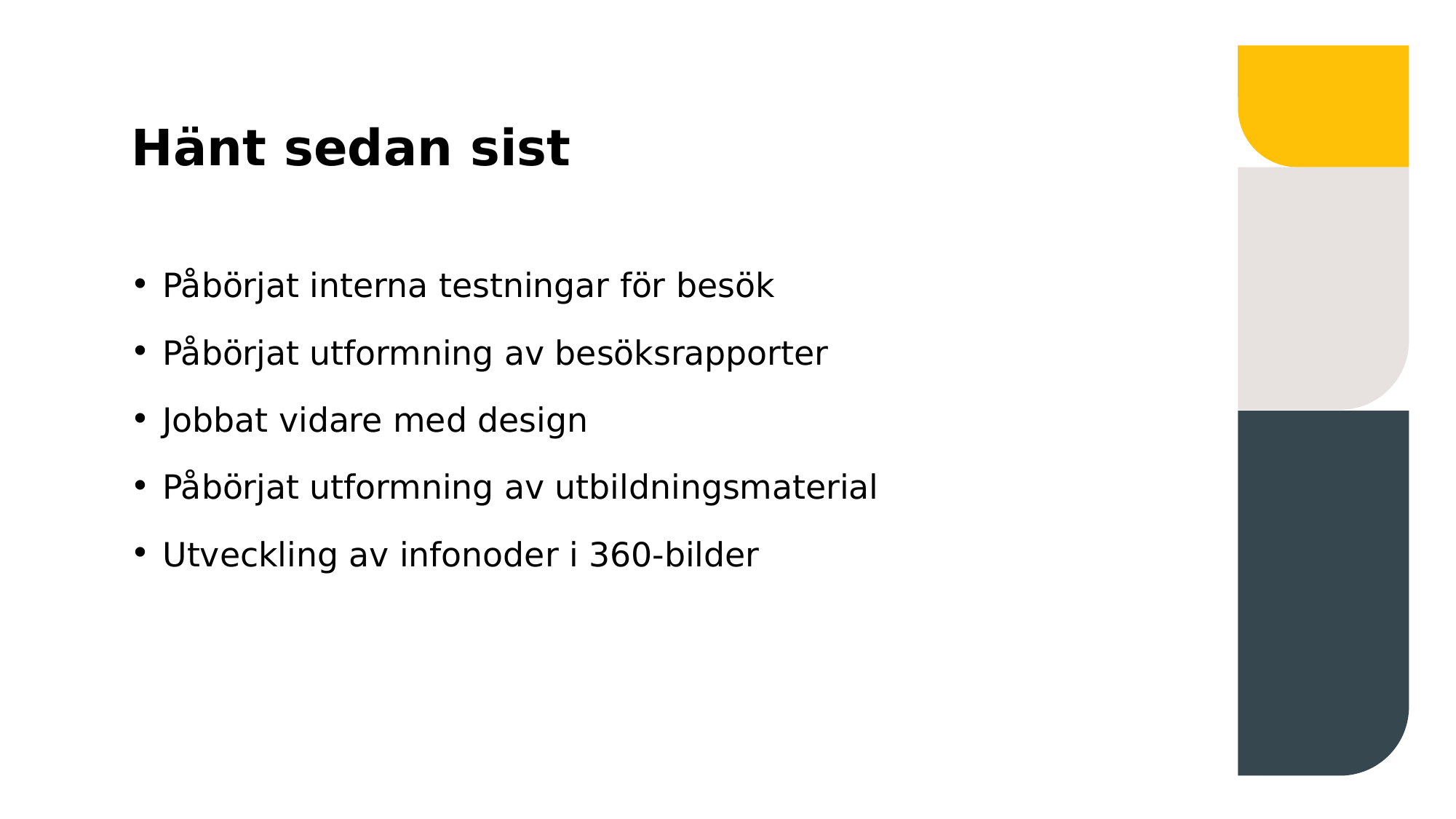

# Hänt sedan sist
Påbörjat interna testningar för besök
Påbörjat utformning av besöksrapporter
Jobbat vidare med design
Påbörjat utformning av utbildningsmaterial
Utveckling av infonoder i 360-bilder